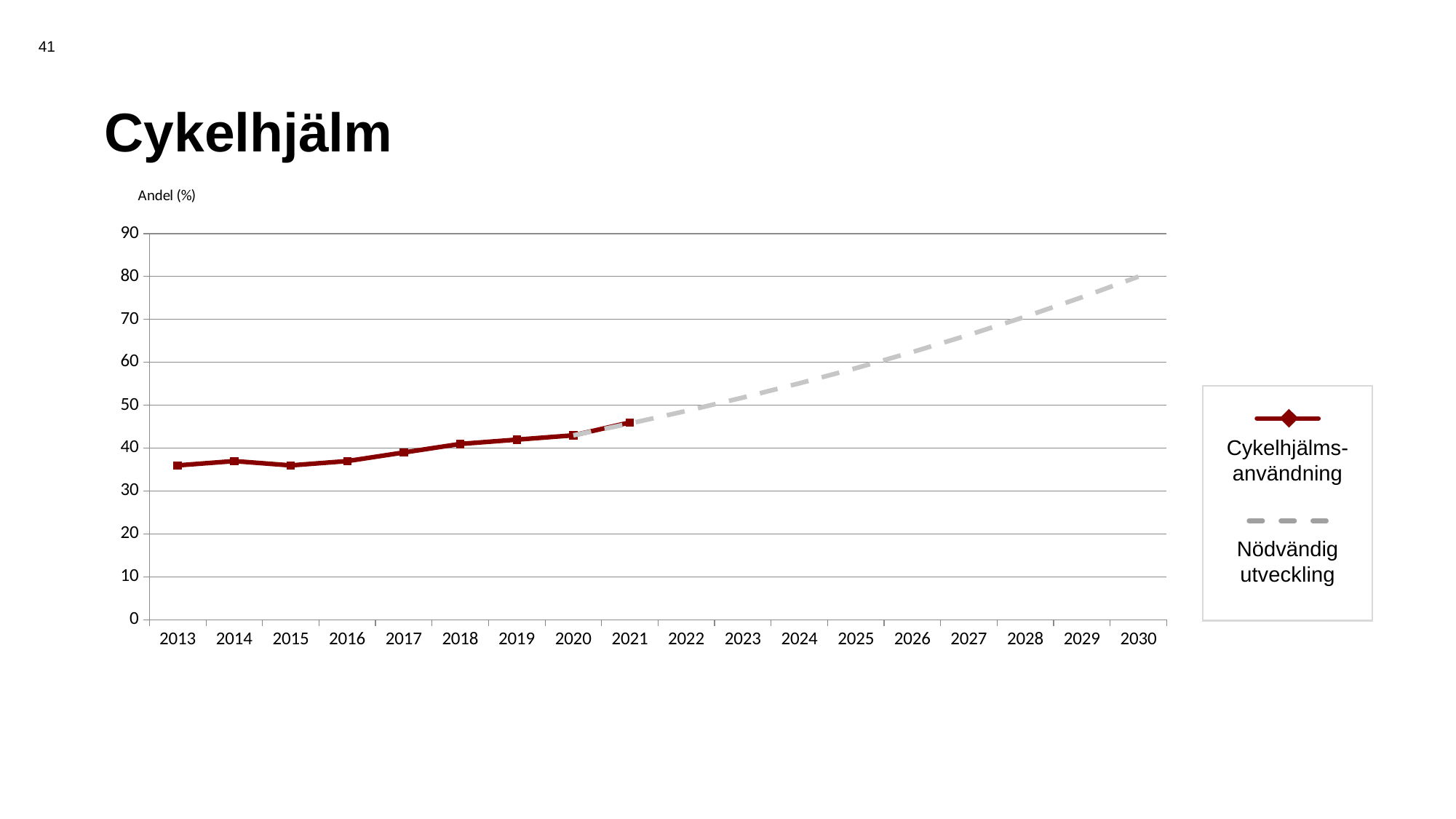

41

# Cykelhjälm

### Chart

| Category | Cykelhjälmsanvändning | Nödvändig utveckling |
|---|---|---|
| 2013 | 36.0 | None |
| 2014 | 37.0 | None |
| 2015 | 36.0 | None |
| 2016 | 37.0 | None |
| 2017 | 39.0 | None |
| 2018 | 41.0 | None |
| 2019 | 42.0 | None |
| 2020 | 43.0 | 43.0 |
| 2021 | 46.0 | 45.7541623353886 |
| 2022 | None | 48.68472955844402 |
| 2023 | None | 51.8030004528265 |
| 2024 | None | 55.12099749253099 |
| 2025 | None | 58.65151319446072 |
| 2026 | None | 62.40815943989632 |
| 2027 | None | 66.40541995501933 |
| 2028 | None | 70.65870615282809 |
| 2029 | None | 75.1844165517446 |
| 2030 | None | 80.0 |

Cykelhjälms-användning
Nödvändig
utveckling